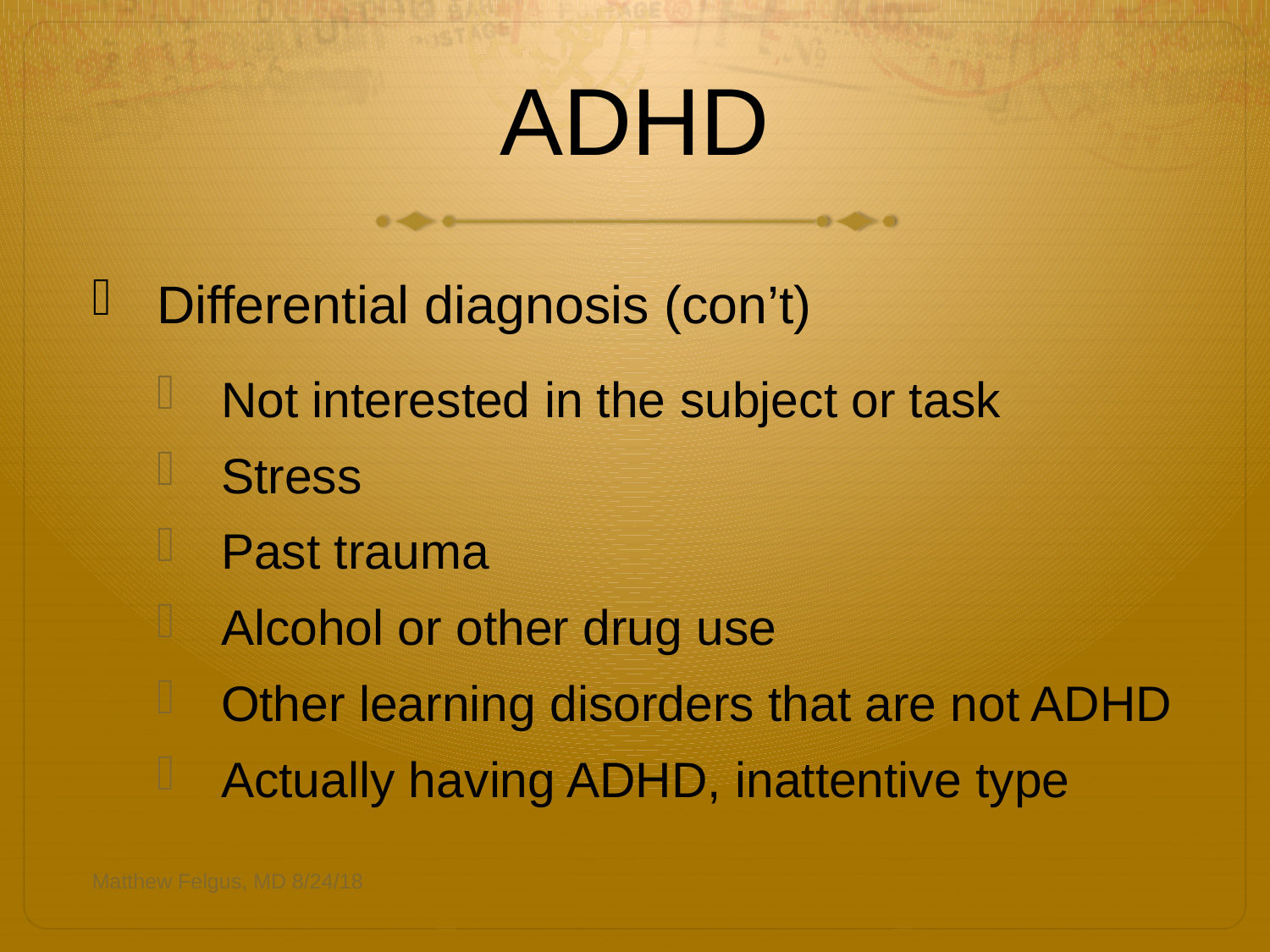

# ADHD
Differential diagnosis (con’t)
Not interested in the subject or task
Stress
Past trauma
Alcohol or other drug use
Other learning disorders that are not ADHD
Actually having ADHD, inattentive type
Matthew Felgus, MD 8/24/18